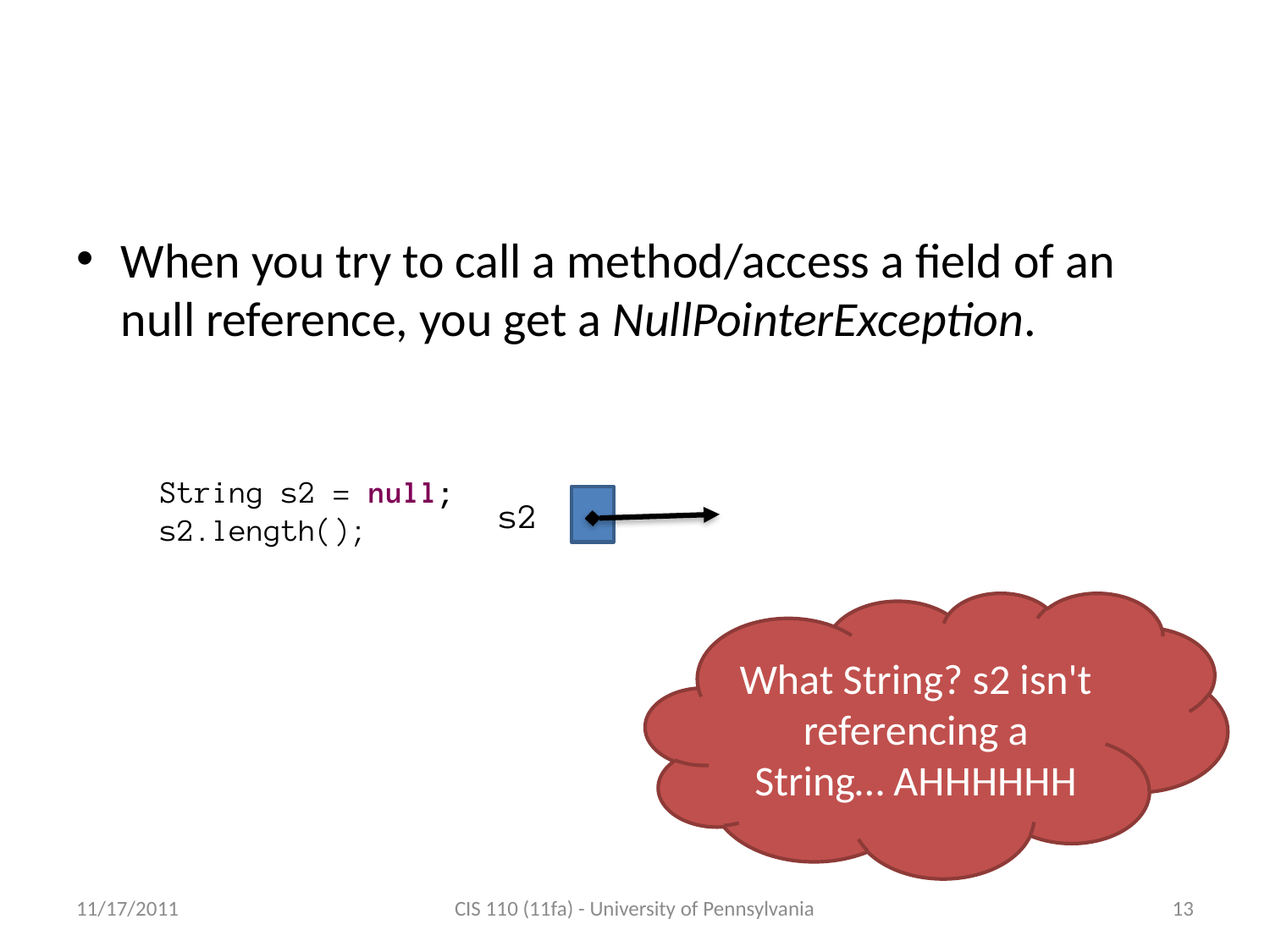

# The dreaded NullPointerException
When you try to call a method/access a field of an null reference, you get a NullPointerException.
String s2 = null;
s2.length();
s2

What String? s2 isn't referencing a String… AHHHHHH
11/17/2011
CIS 110 (11fa) - University of Pennsylvania
13